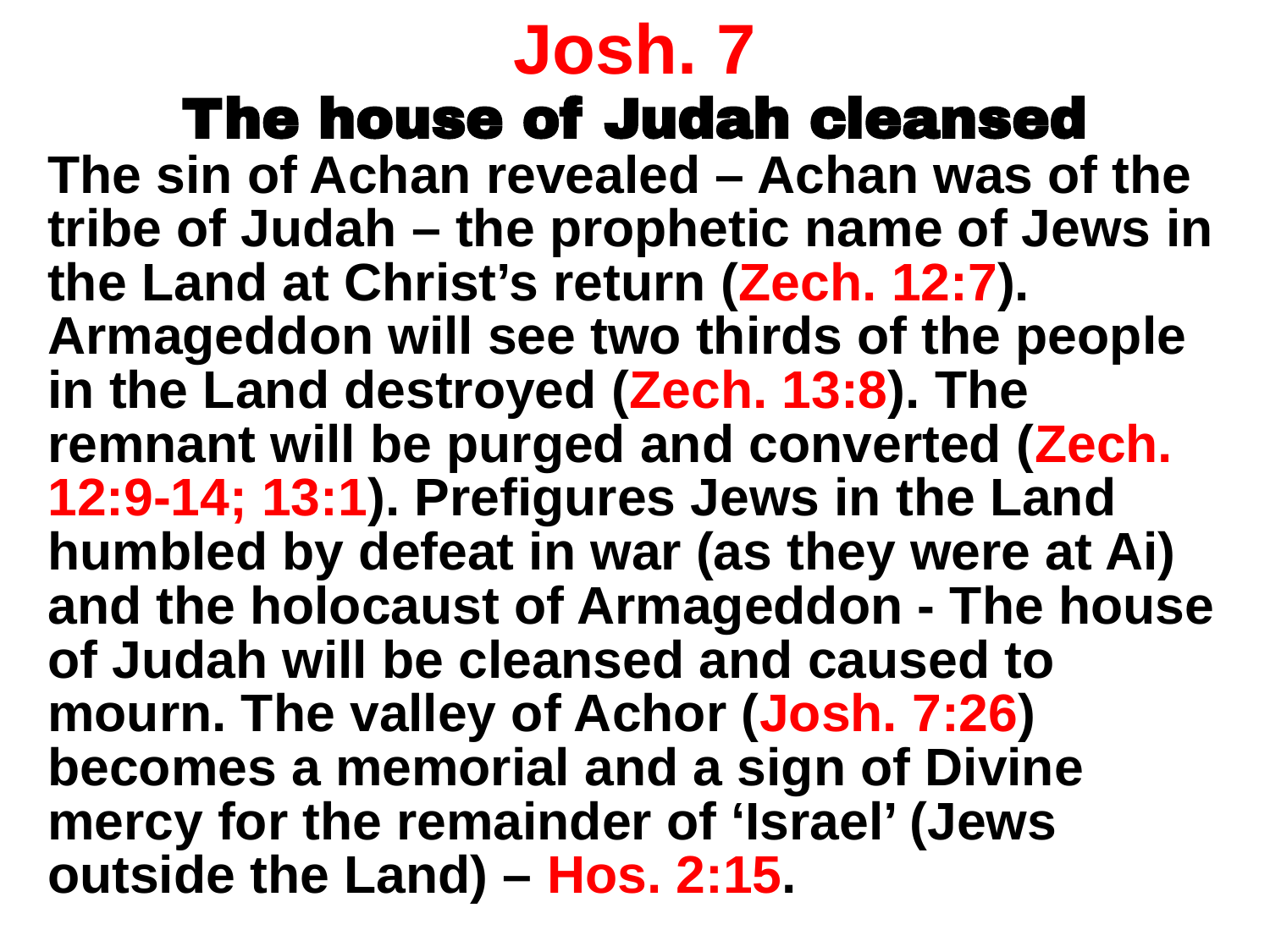

# Josh. 7
The house of Judah cleansed
The sin of Achan revealed – Achan was of the tribe of Judah – the prophetic name of Jews in the Land at Christ’s return (Zech. 12:7). Armageddon will see two thirds of the people in the Land destroyed (Zech. 13:8). The remnant will be purged and converted (Zech. 12:9-14; 13:1). Prefigures Jews in the Land humbled by defeat in war (as they were at Ai) and the holocaust of Armageddon - The house of Judah will be cleansed and caused to mourn. The valley of Achor (Josh. 7:26) becomes a memorial and a sign of Divine mercy for the remainder of ‘Israel’ (Jews outside the Land) – Hos. 2:15.